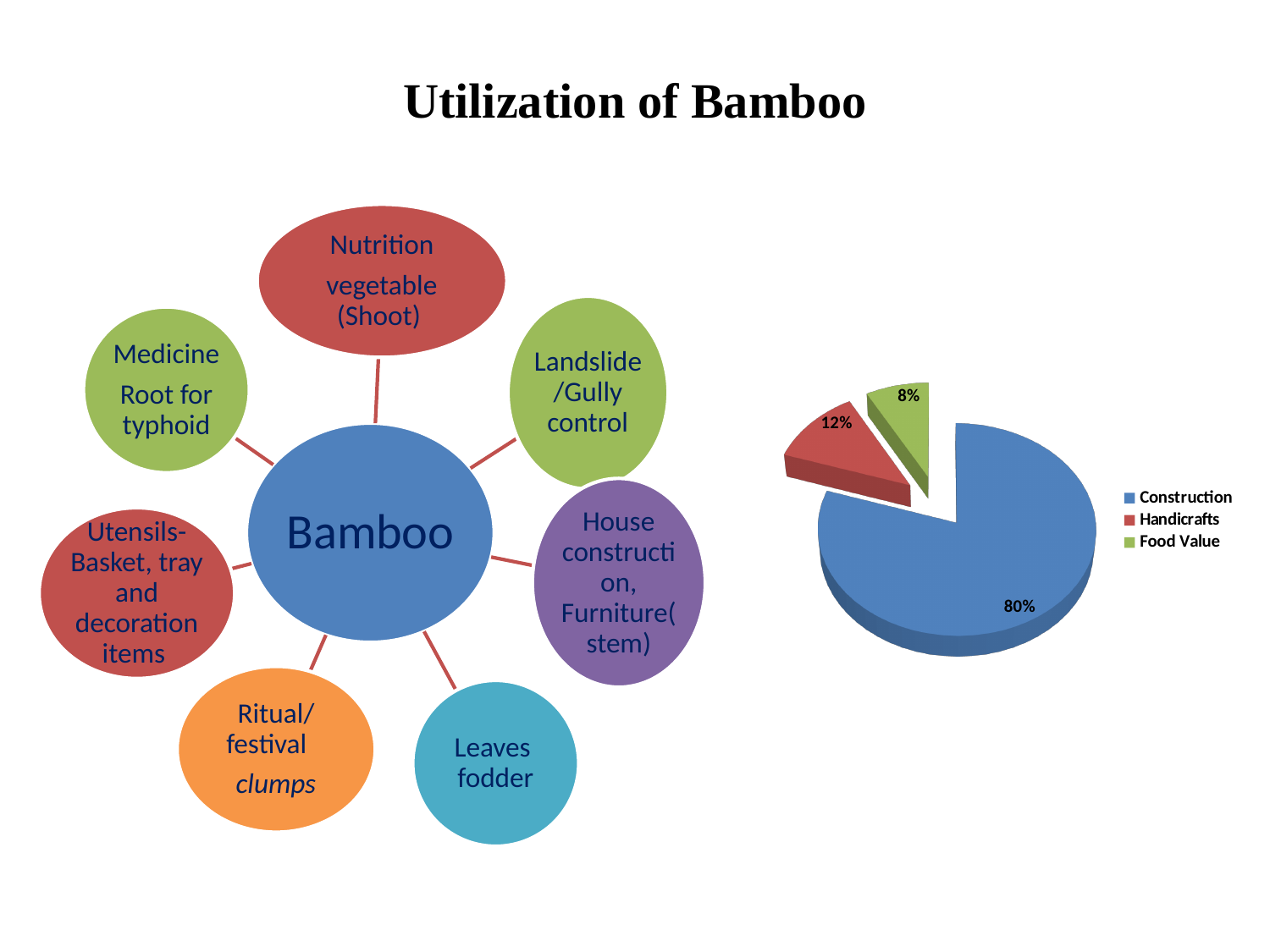

# Utilization of Bamboo
Bamboo

Nutrition
 vegetable  (Shoot)

Landslide/Gully control

House construction, Furniture(stem)

Leaves  fodder

Ritual/festival
clumps

Utensils-Basket, tray and decoration items

Medicine
Root for typhoid

[unsupported chart]